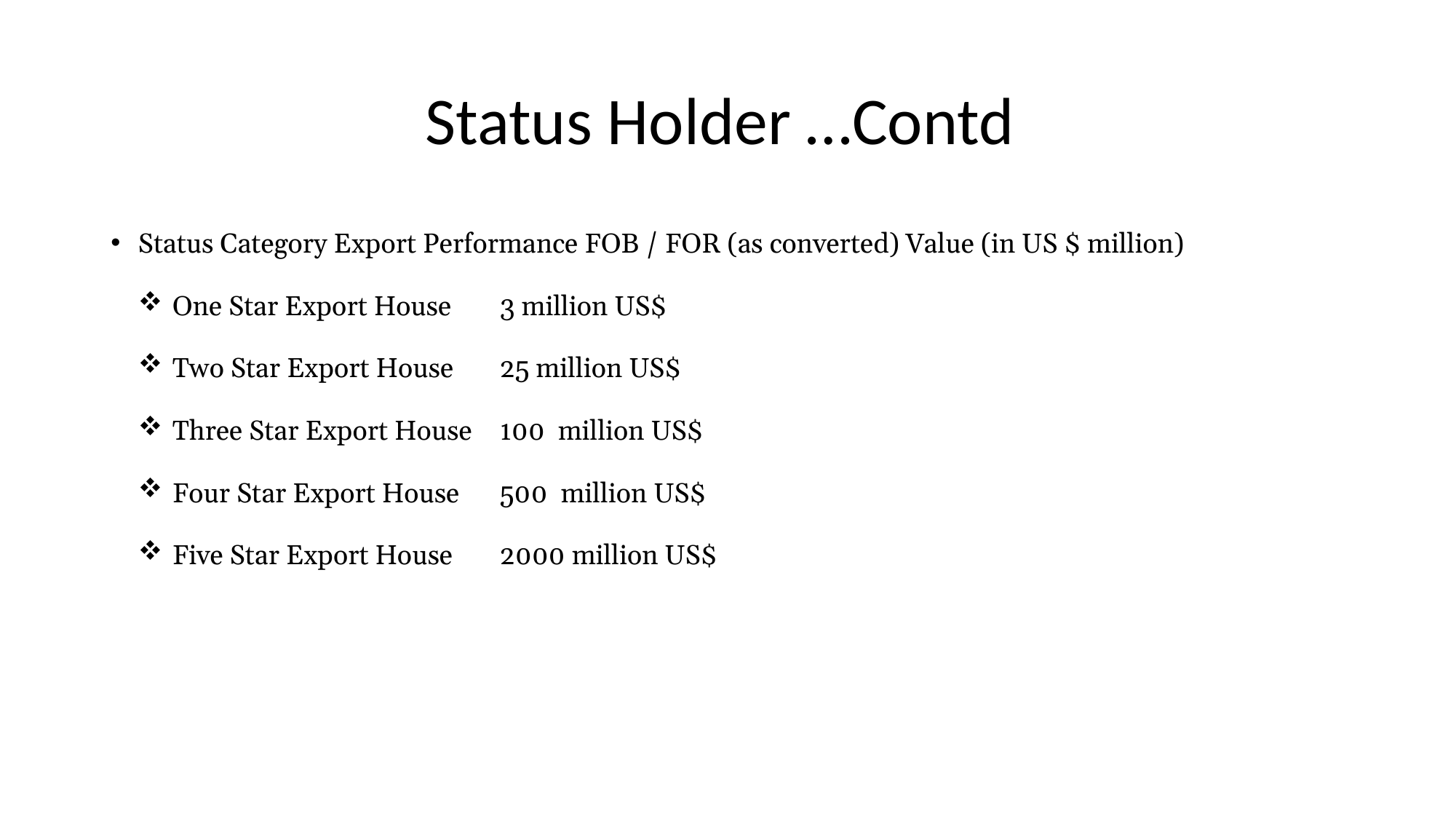

# Status Holder …Contd
Status Category Export Performance FOB / FOR (as converted) Value (in US $ million)
One Star Export House 	3 million US$
Two Star Export House 	25 million US$
Three Star Export House 	100  million US$
Four Star Export House 	500  million US$
Five Star Export House 	2000 million US$